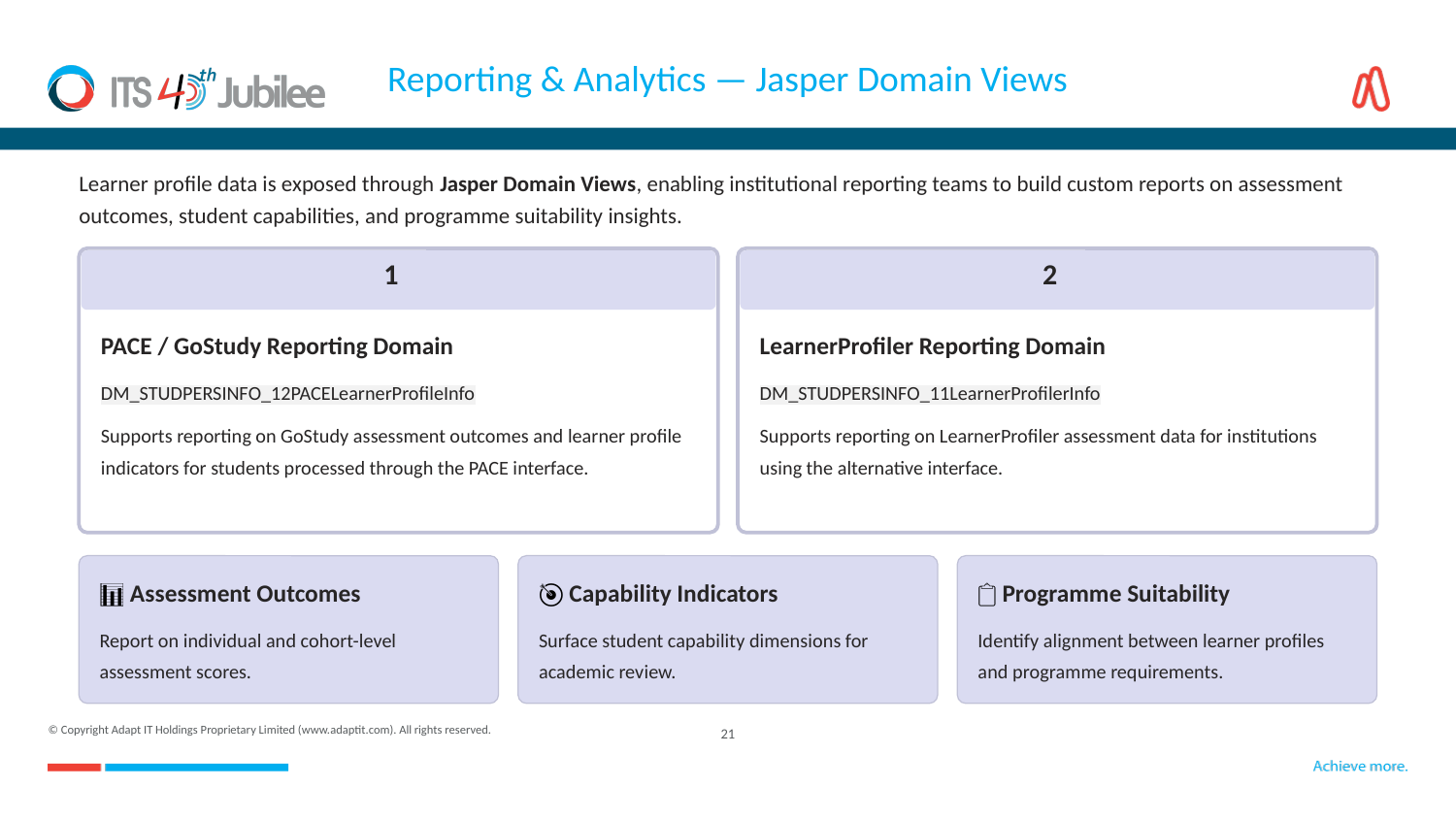

Reporting & Analytics — Jasper Domain Views

Learner profile data is exposed through Jasper Domain Views, enabling institutional reporting teams to build custom reports on assessment outcomes, student capabilities, and programme suitability insights.

1
2
PACE / GoStudy Reporting Domain
LearnerProfiler Reporting Domain
DM_STUDPERSINFO_12PACELearnerProfileInfo
DM_STUDPERSINFO_11LearnerProfilerInfo
Supports reporting on GoStudy assessment outcomes and learner profile indicators for students processed through the PACE interface.
Supports reporting on LearnerProfiler assessment data for institutions using the alternative interface.

📊 Assessment Outcomes
🎯 Capability Indicators
📋 Programme Suitability
Report on individual and cohort-level assessment scores.
Surface student capability dimensions for academic review.
Identify alignment between learner profiles and programme requirements.